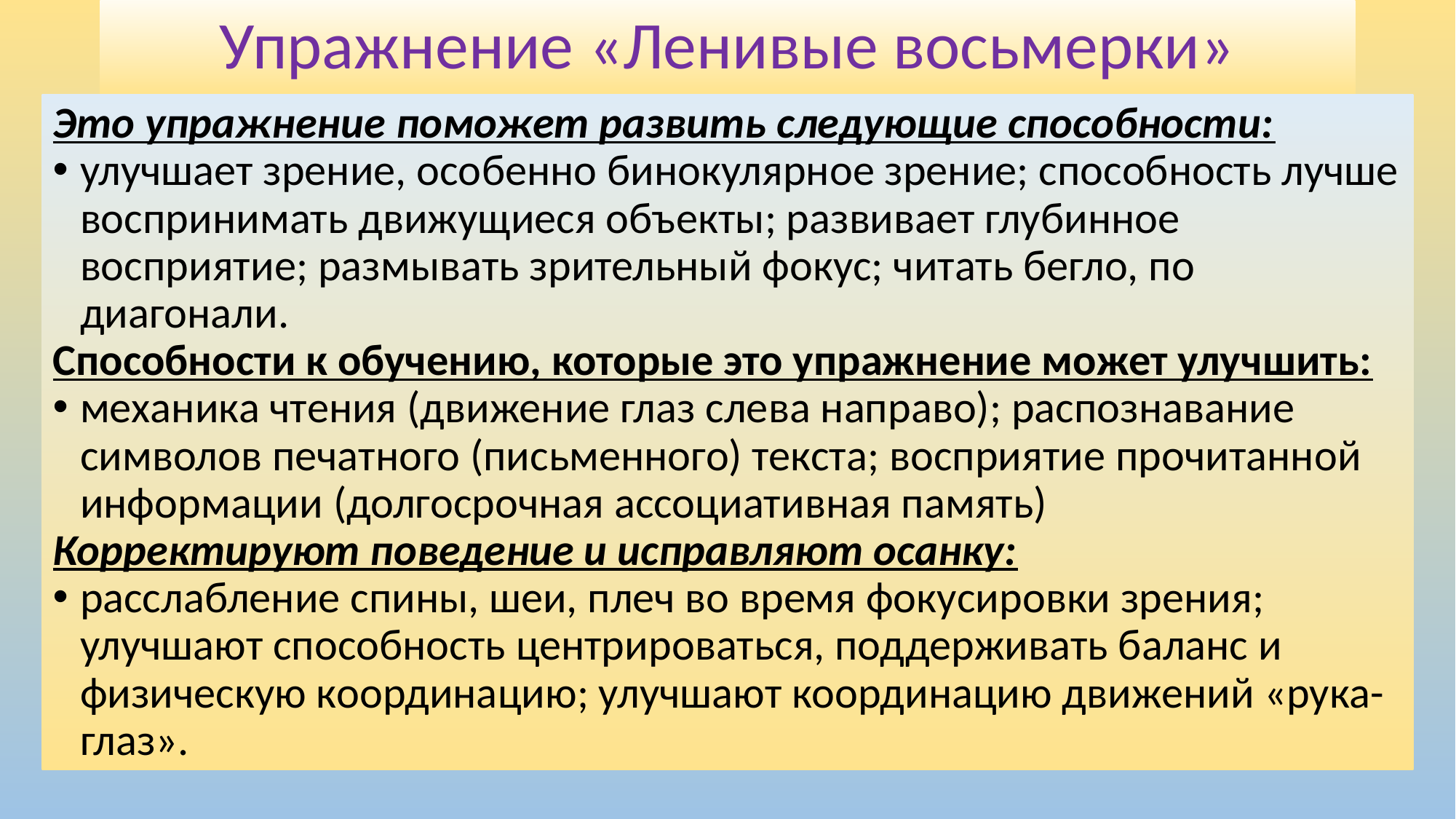

# Упражнение «Ленивые восьмерки»
Это упражнение поможет развить следующие способности:
улучшает зрение, особенно бинокулярное зрение; способность лучше воспринимать движущиеся объекты; развивает глубинное восприятие; размывать зрительный фокус; читать бегло, по диагонали.
Способности к обучению, которые это упражнение может улучшить:
механика чтения (движение глаз слева направо); распознавание символов печатного (письменного) текста; восприятие прочитанной информации (долгосрочная ассоциативная память)
Корректируют поведение и исправляют осанку:
расслабление спины, шеи, плеч во время фокусировки зрения; улучшают способность центрироваться, поддерживать баланс и физическую координацию; улучшают координацию движений «рука-глаз».